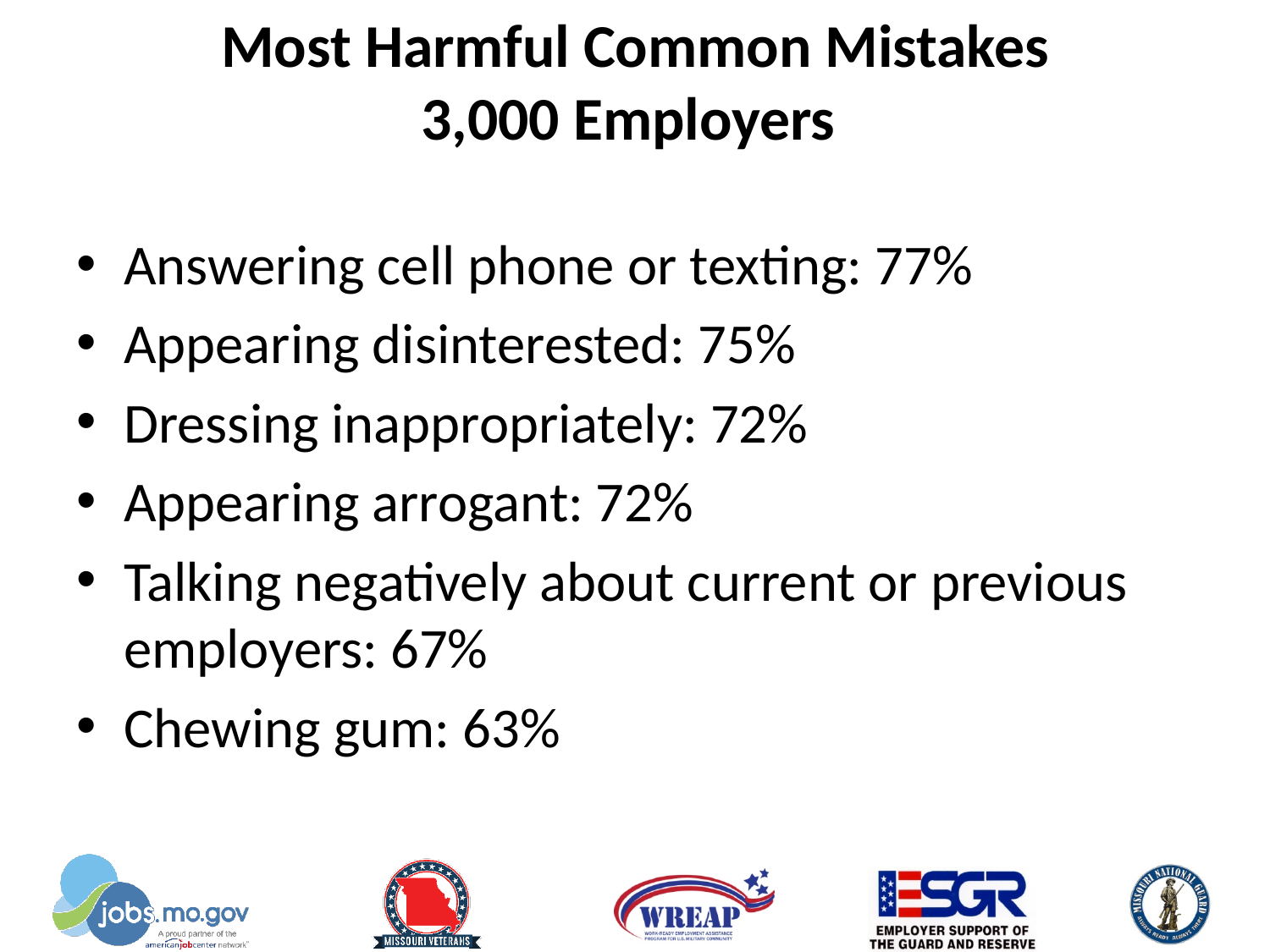

# Most Harmful Common Mistakes 3,000 Employers
Answering cell phone or texting: 77%
Appearing disinterested: 75%
Dressing inappropriately: 72%
Appearing arrogant: 72%
Talking negatively about current or previous employers: 67%
Chewing gum: 63%